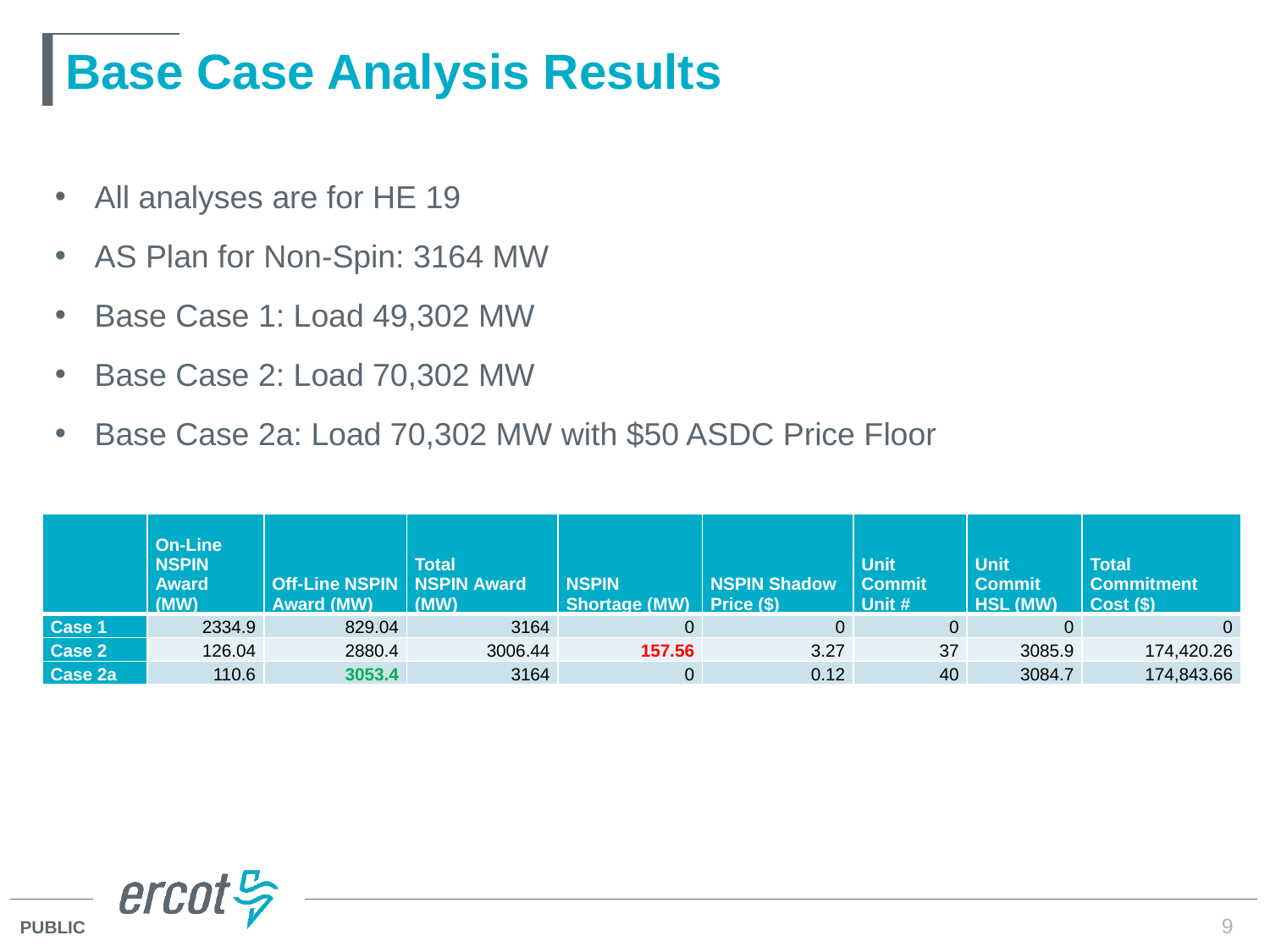

# Base Case Analysis Results
All analyses are for HE 19
AS Plan for Non-Spin: 3164 MW
Base Case 1: Load 49,302 MW
Base Case 2: Load 70,302 MW
Base Case 2a: Load 70,302 MW with $50 ASDC Price Floor
|  | On-Line NSPIN Award (MW) | Off-Line NSPIN Award (MW) | Total NSPIN Award (MW) | NSPIN Shortage (MW) | NSPIN Shadow Price ($) | Unit Commit Unit # | Unit Commit HSL (MW) | Total Commitment Cost ($) |
| --- | --- | --- | --- | --- | --- | --- | --- | --- |
| Case 1 | 2334.9 | 829.04 | 3164 | 0 | 0 | 0 | 0 | 0 |
| Case 2 | 126.04 | 2880.4 | 3006.44 | 157.56 | 3.27 | 37 | 3085.9 | 174,420.26 |
| Case 2a | 110.6 | 3053.4 | 3164 | 0 | 0.12 | 40 | 3084.7 | 174,843.66 |
9